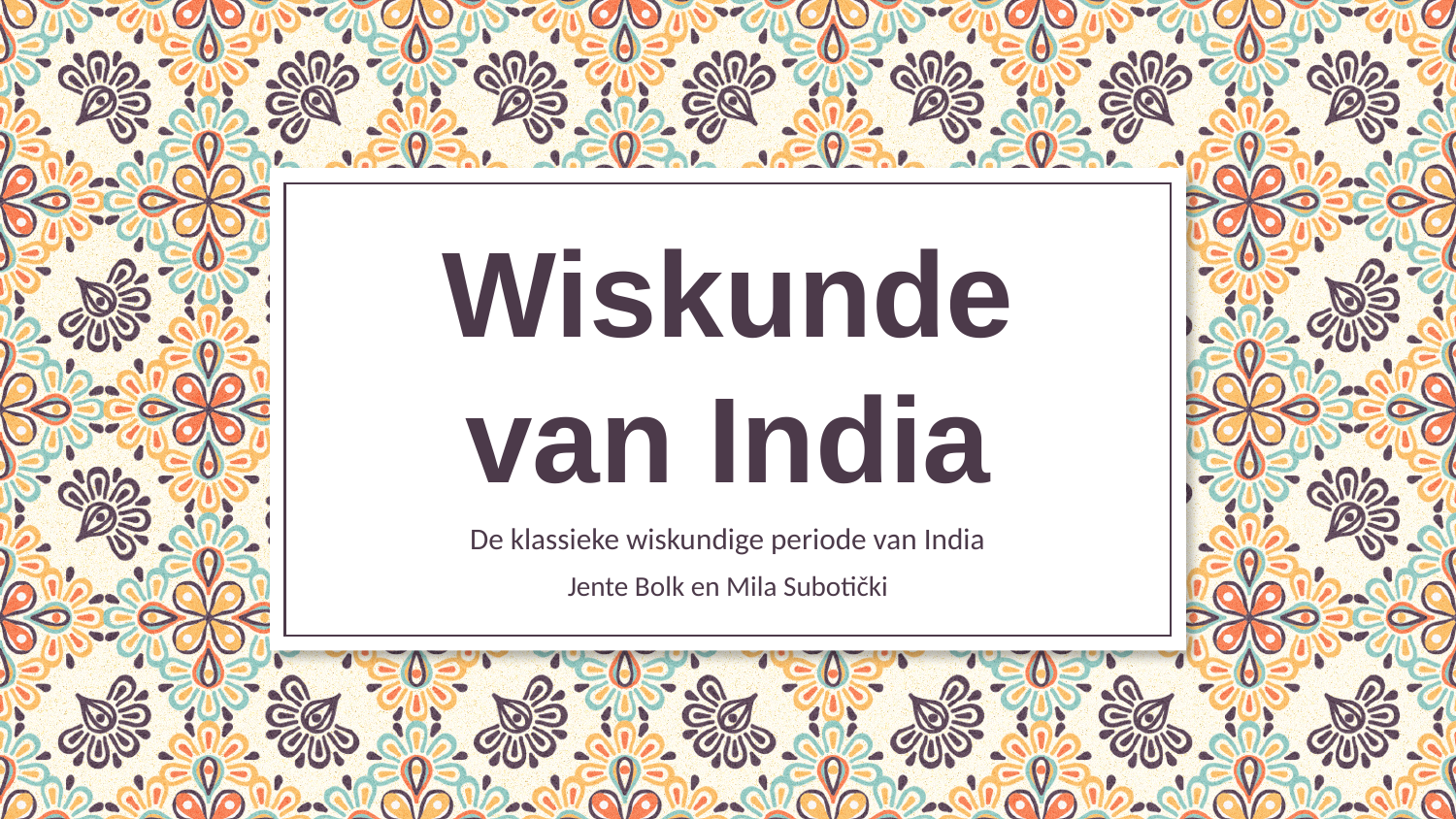

Wiskunde van India
De klassieke wiskundige periode van India
Jente Bolk en Mila Subotički